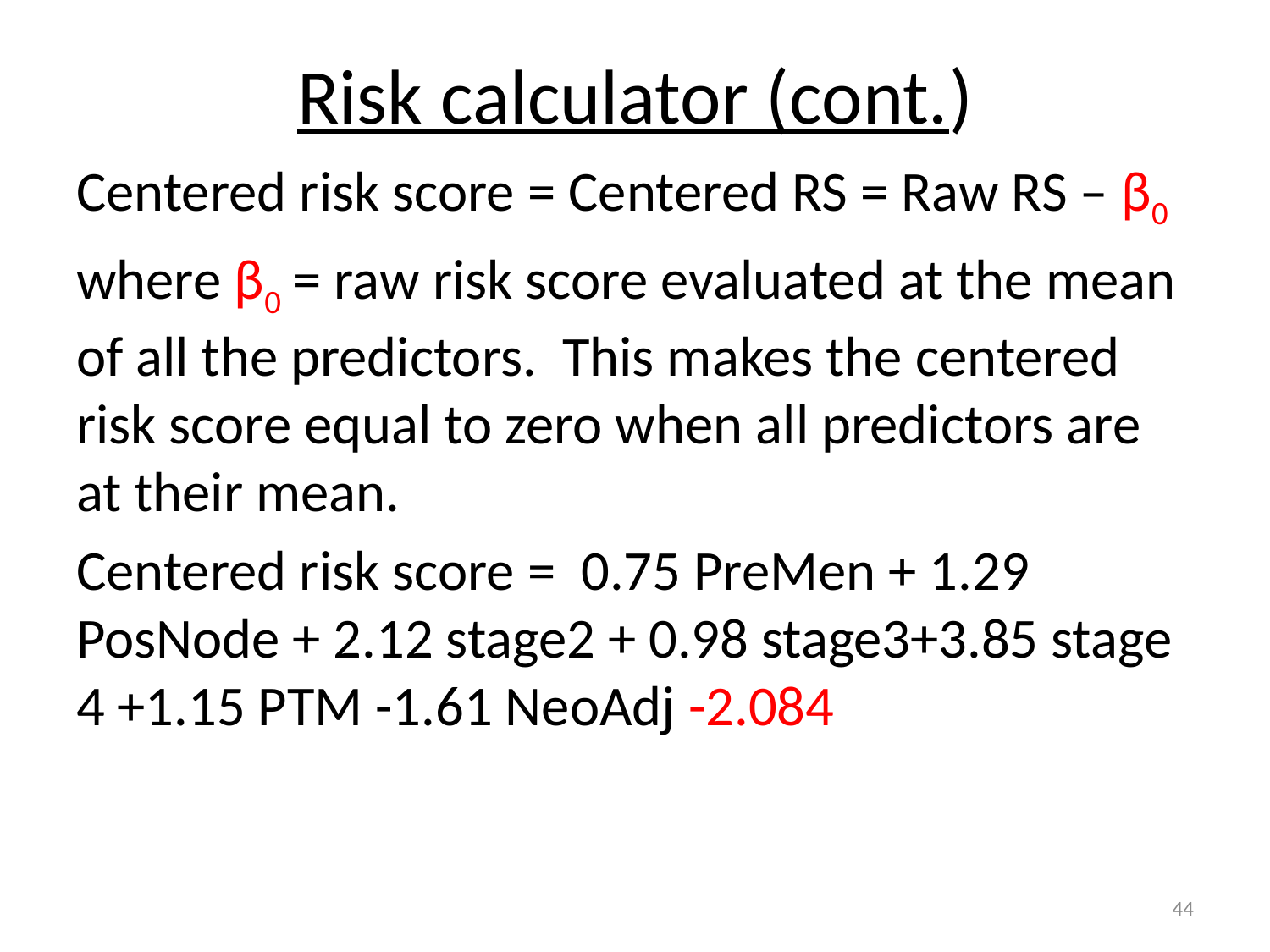

# Risk calculator (cont.)
Centered risk score = Centered RS = Raw RS – β0
where β0 = raw risk score evaluated at the mean of all the predictors.  This makes the centered risk score equal to zero when all predictors are at their mean.
Centered risk score =  0.75 PreMen + 1.29 PosNode + 2.12 stage2 + 0.98 stage3+3.85 stage 4 +1.15 PTM -1.61 NeoAdj -2.084

44